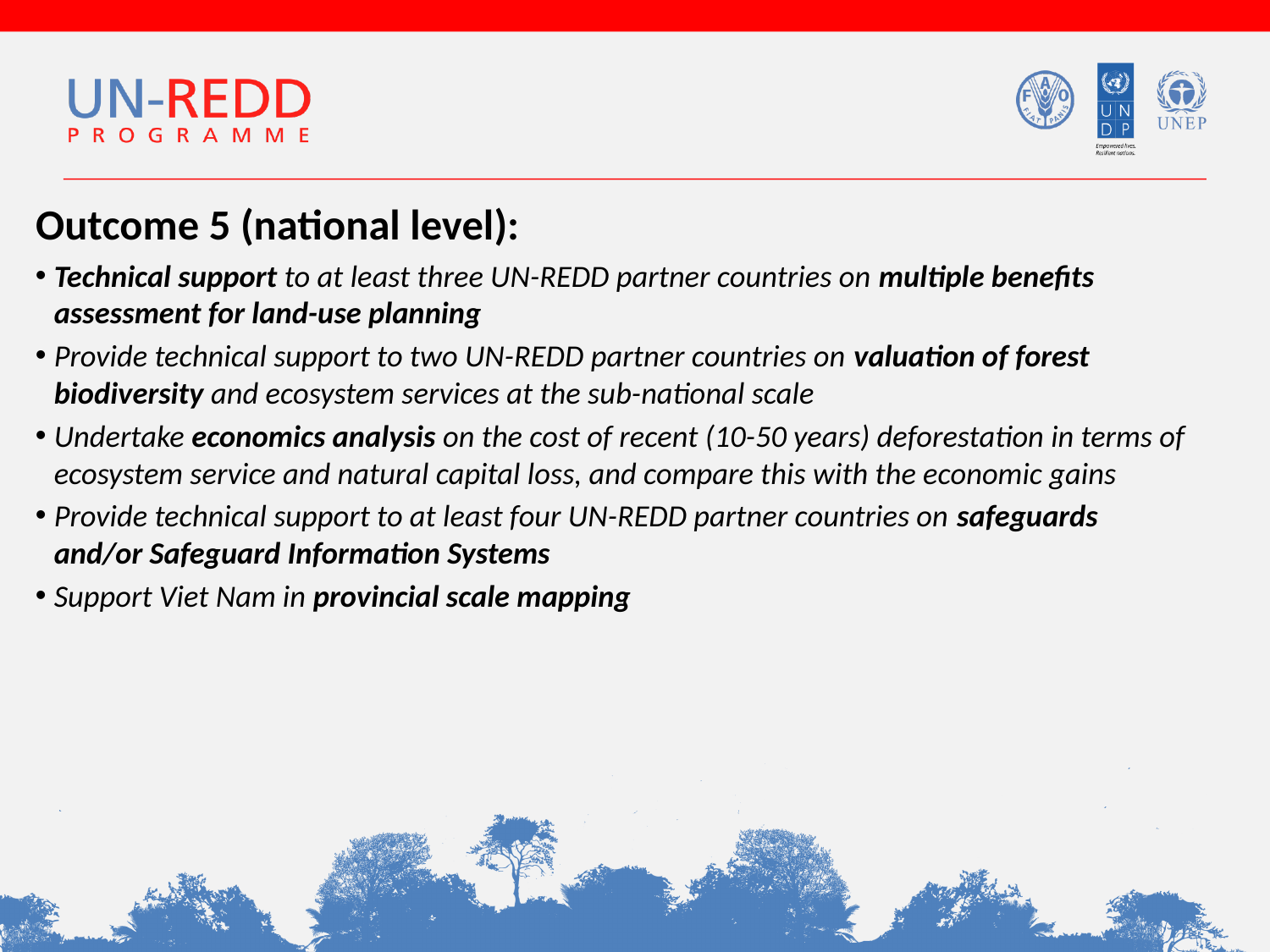

Outcome 5 (national level):
Technical support to at least three UN-REDD partner countries on multiple benefits assessment for land-use planning
Provide technical support to two UN-REDD partner countries on valuation of forest biodiversity and ecosystem services at the sub-national scale
Undertake economics analysis on the cost of recent (10-50 years) deforestation in terms of ecosystem service and natural capital loss, and compare this with the economic gains
Provide technical support to at least four UN-REDD partner countries on safeguards and/or Safeguard Information Systems
Support Viet Nam in provincial scale mapping